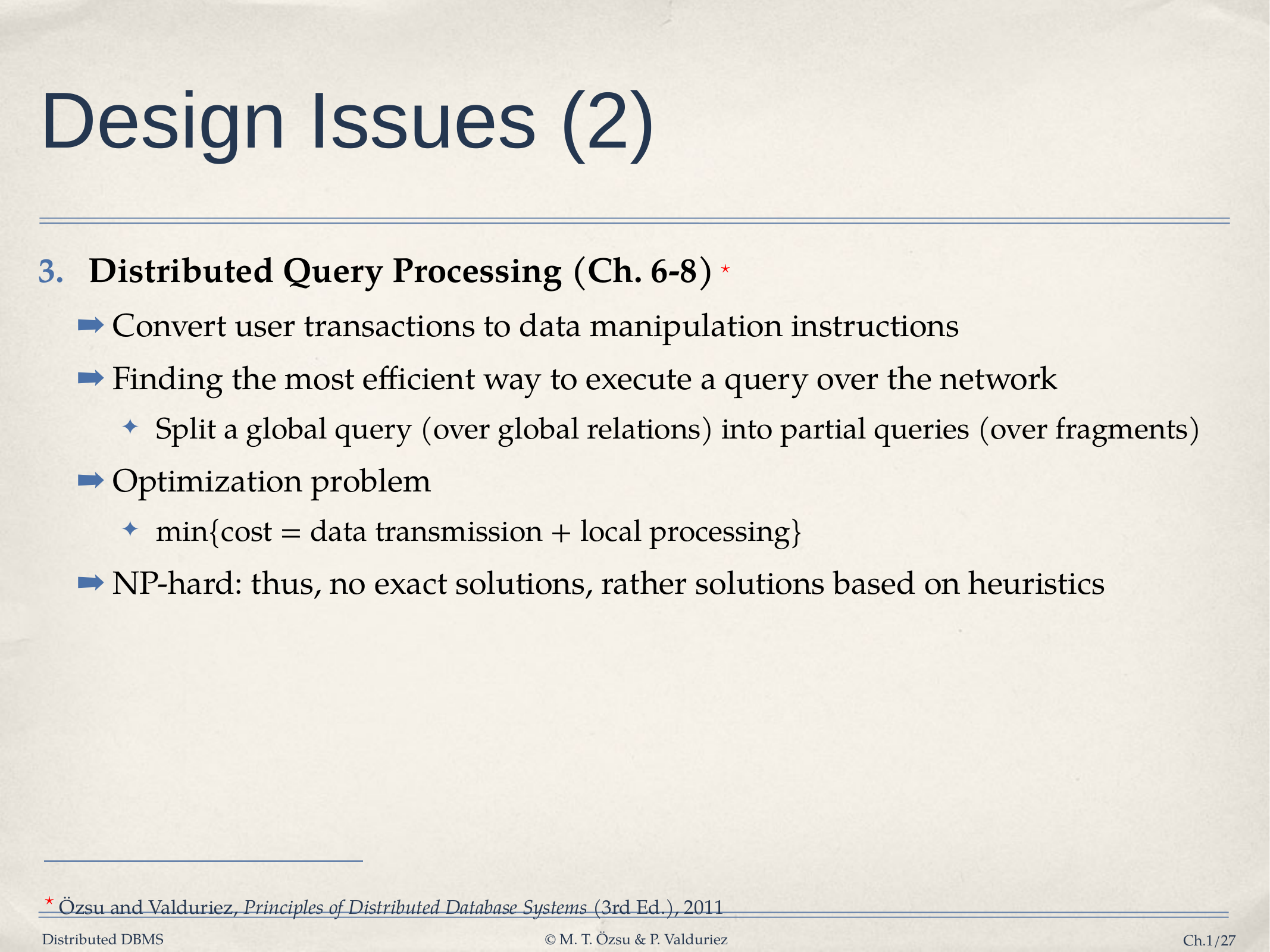

# Design Issues (2)
Distributed Query Processing (Ch. 6-8) ⋆
Convert user transactions to data manipulation instructions
Finding the most efficient way to execute a query over the network
Split a global query (over global relations) into partial queries (over fragments)
Optimization problem
min{cost = data transmission + local processing}
NP-hard: thus, no exact solutions, rather solutions based on heuristics
⋆ Özsu and Valduriez, Principles of Distributed Database Systems (3rd Ed.), 2011